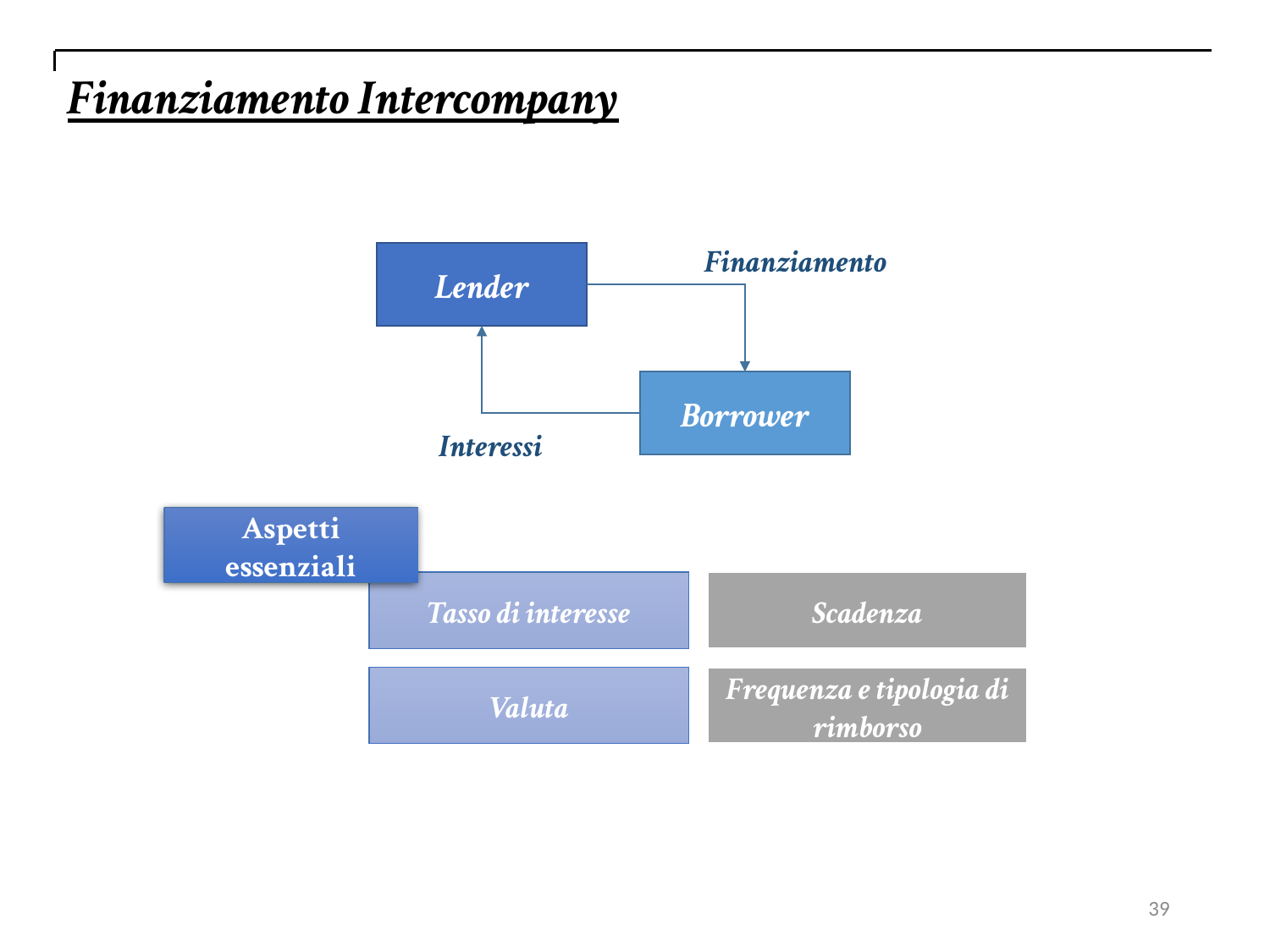

Finanziamento Intercompany

Lender
Finanziamento
Borrower
Interessi
Aspetti essenziali
Tasso di interesse
Scadenza
Valuta
Frequenza e tipologia di rimborso
39